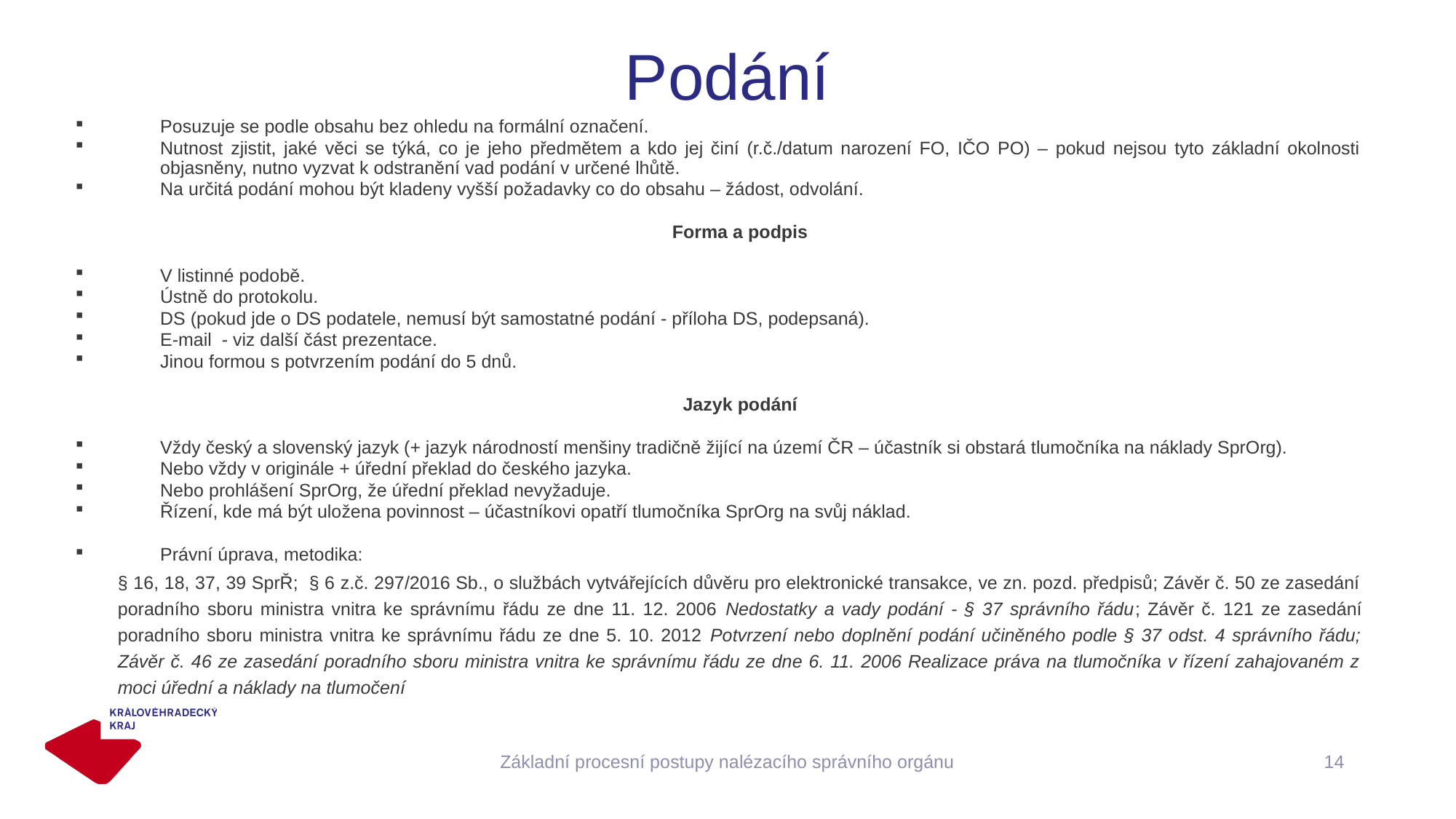

# Podání

Posuzuje se podle obsahu bez ohledu na formální označení.
Nutnost zjistit, jaké věci se týká, co je jeho předmětem a kdo jej činí (r.č./datum narození FO, IČO PO) – pokud nejsou tyto základní okolnosti objasněny, nutno vyzvat k odstranění vad podání v určené lhůtě.
Na určitá podání mohou být kladeny vyšší požadavky co do obsahu – žádost, odvolání.

Forma a podpis

V listinné podobě.
Ústně do protokolu.
DS (pokud jde o DS podatele, nemusí být samostatné podání - příloha DS, podepsaná).
E-mail  - viz další část prezentace.
Jinou formou s potvrzením podání do 5 dnů.

Jazyk podání

Vždy český a slovenský jazyk (+ jazyk národností menšiny tradičně žijící na území ČR – účastník si obstará tlumočníka na náklady SprOrg).
Nebo vždy v originále + úřední překlad do českého jazyka.
Nebo prohlášení SprOrg, že úřední překlad nevyžaduje.
Řízení, kde má být uložena povinnost – účastníkovi opatří tlumočníka SprOrg na svůj náklad.

Právní úprava, metodika:
§ 16, 18, 37, 39 SprŘ;  § 6 z.č. 297/2016 Sb., o službách vytvářejících důvěru pro elektronické transakce, ve zn. pozd. předpisů; Závěr č. 50 ze zasedání poradního sboru ministra vnitra ke správnímu řádu ze dne 11. 12. 2006 Nedostatky a vady podání - § 37 správního řádu; Závěr č. 121 ze zasedání poradního sboru ministra vnitra ke správnímu řádu ze dne 5. 10. 2012 Potvrzení nebo doplnění podání učiněného podle § 37 odst. 4 správního řádu; Závěr č. 46 ze zasedání poradního sboru ministra vnitra ke správnímu řádu ze dne 6. 11. 2006 Realizace práva na tlumočníka v řízení zahajovaném z moci úřední a náklady na tlumočení

Základní procesní postupy nalézacího správního orgánu
14